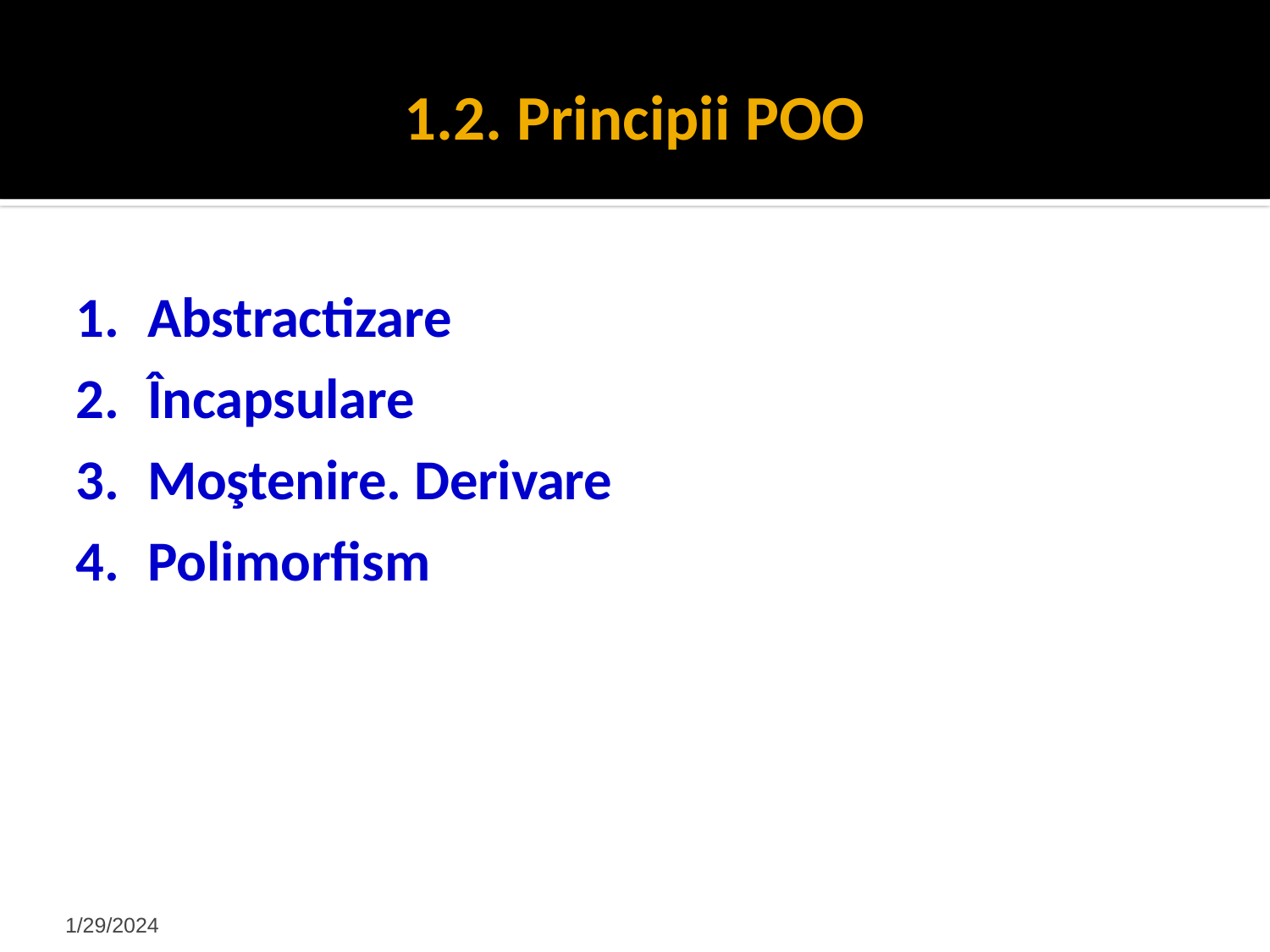

# 1.2. Principii POO
Abstractizare
Încapsulare
Moştenire. Derivare
Polimorfism
1/29/2024